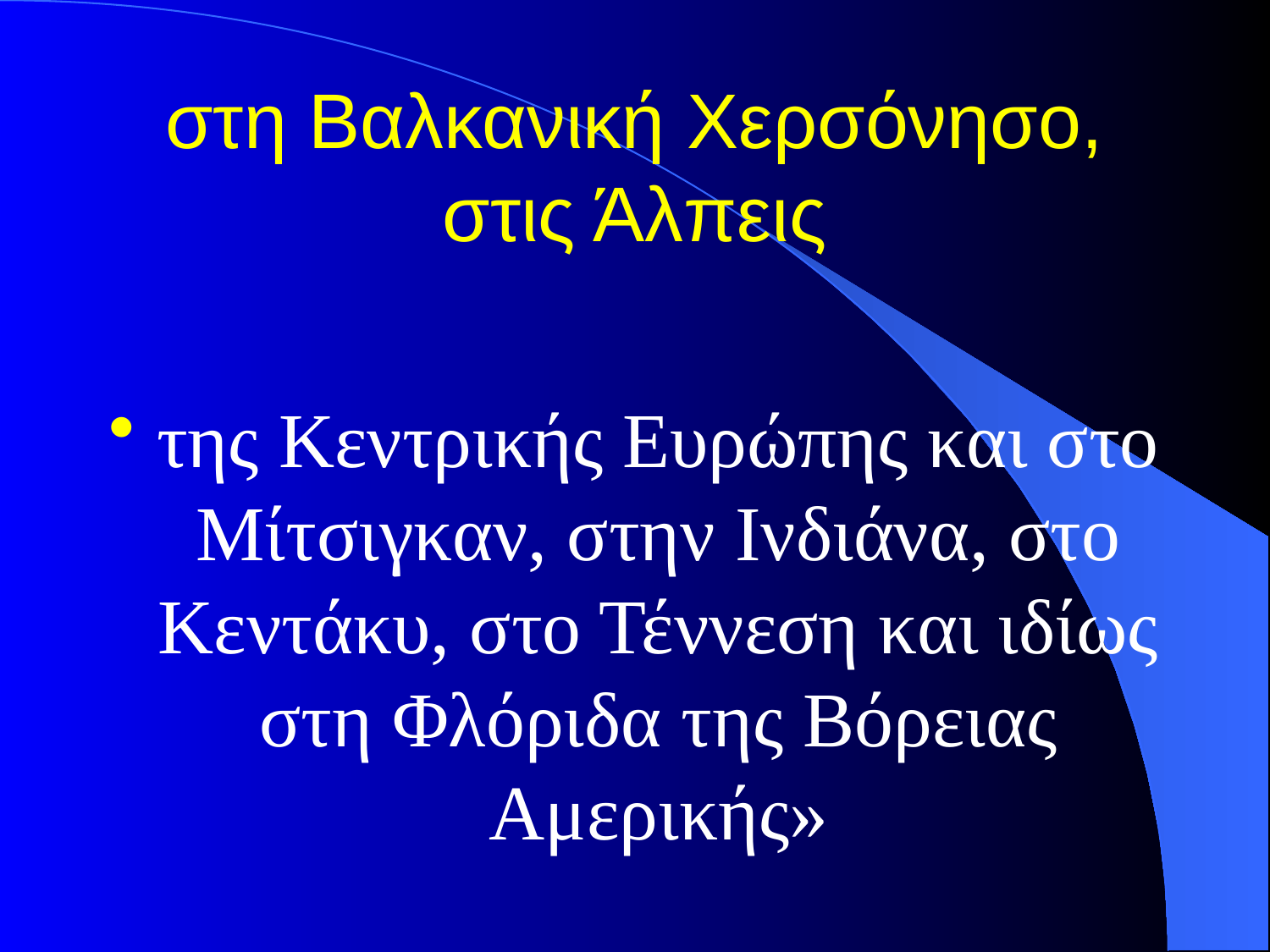

# στη Βαλκανική Χερσόνησο, στις Άλπεις

της Κεντρικής Ευρώπης και στο Μίτσιγκαν, στην Ινδιάνα, στο Κεντάκυ, στο Τέννεση και ιδίως στη Φλόριδα της Βόρειας Αμερικής»